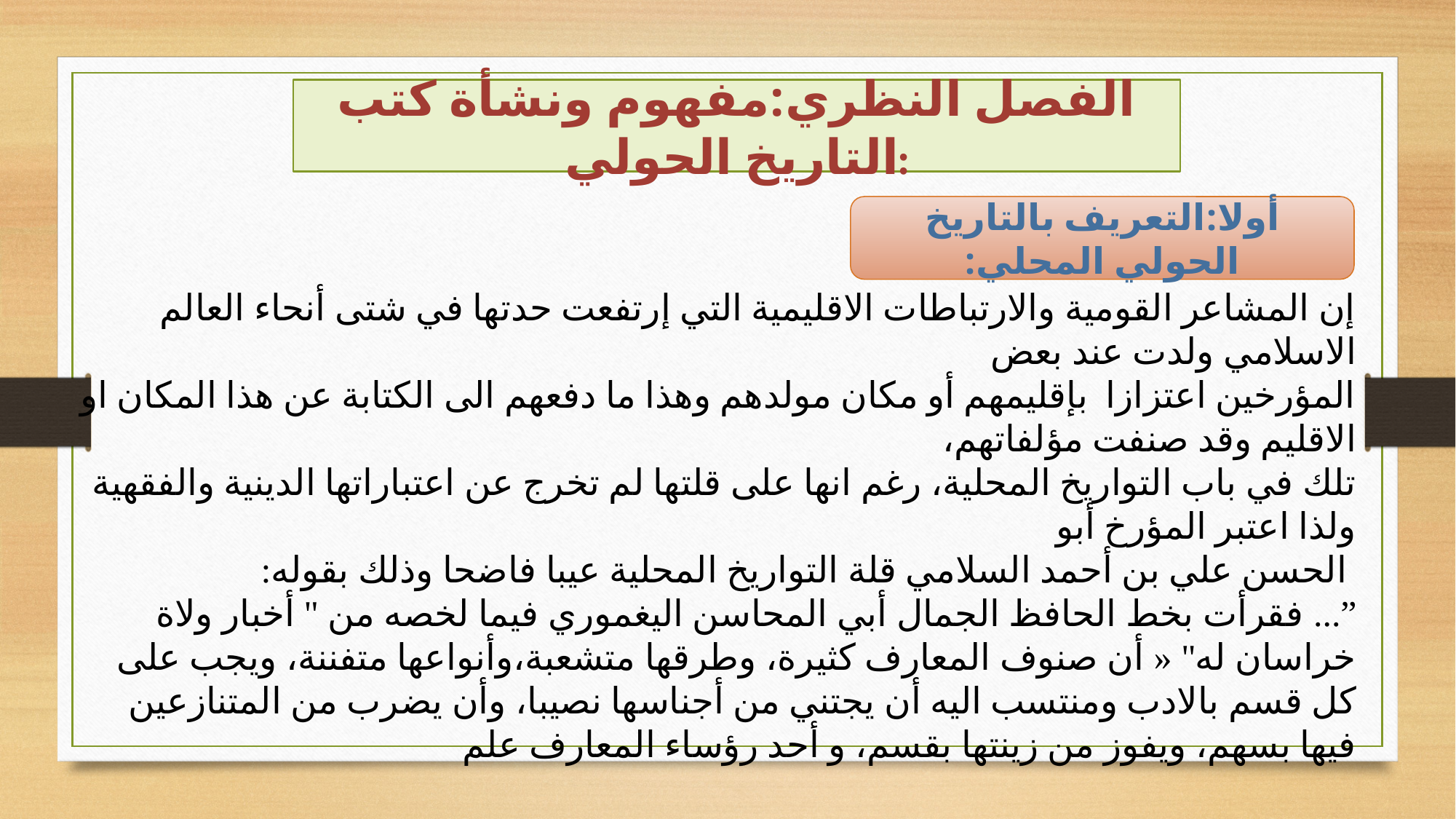

الفصل النظري:مفهوم ونشأة كتب التاريخ الحولي:
أولا:التعريف بالتاريخ الحولي المحلي:
إن المشاعر القومية والارتباطات الاقليمية التي إرتفعت حدتها في شتى أنحاء العالم الاسلامي ولدت عند بعض
المؤرخين اعتزازا  بإقليمهم أو مكان مولدهم وهذا ما دفعهم الى الكتابة عن هذا المكان او الاقليم وقد صنفت مؤلفاتهم،
تلك في باب التواريخ المحلية، رغم انها على قلتها لم تخرج عن اعتباراتها الدينية والفقهية ولذا اعتبر المؤرخ أبو
 الحسن علي بن أحمد السلامي قلة التواريخ المحلية عيبا فاضحا وذلك بقوله:
”... فقرأت بخط الحافظ الجمال أبي المحاسن اليغموري فيما لخصه من " أخبار ولاة خراسان له" « أن صنوف المعارف كثيرة، وطرقها متشعبة،وأنواعها متفننة، ويجب على كل قسم بالادب ومنتسب اليه أن يجتني من أجناسها نصيبا، وأن يضرب من المتنازعين فيها بسهم، ويفوز من زينتها بقسم، و أحد رؤساء المعارف علم